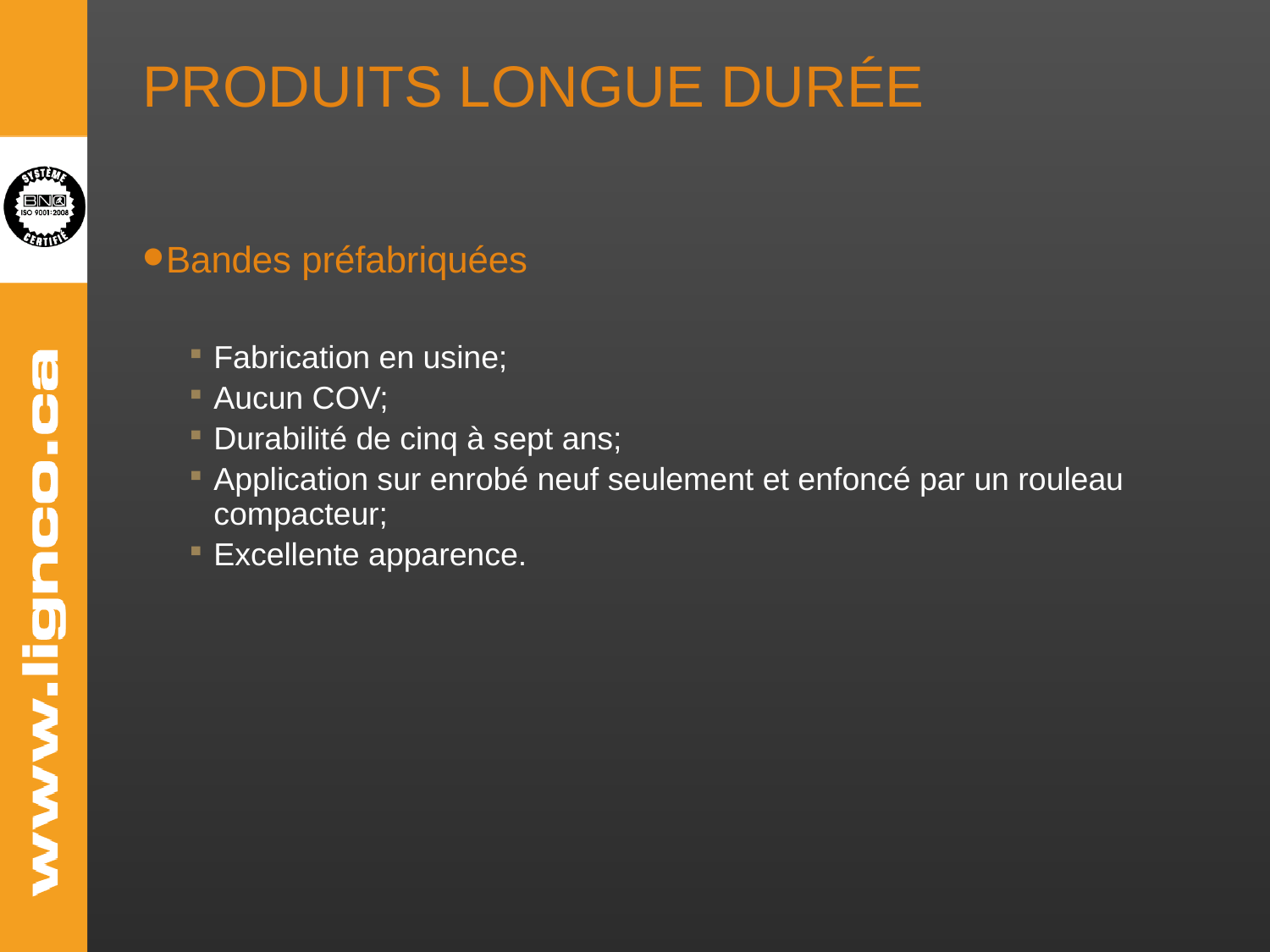

# Produits longue durée
Bandes préfabriquées

Fabrication en usine;
Aucun COV;
Durabilité de cinq à sept ans;
Application sur enrobé neuf seulement et enfoncé par un rouleau compacteur;
Excellente apparence.